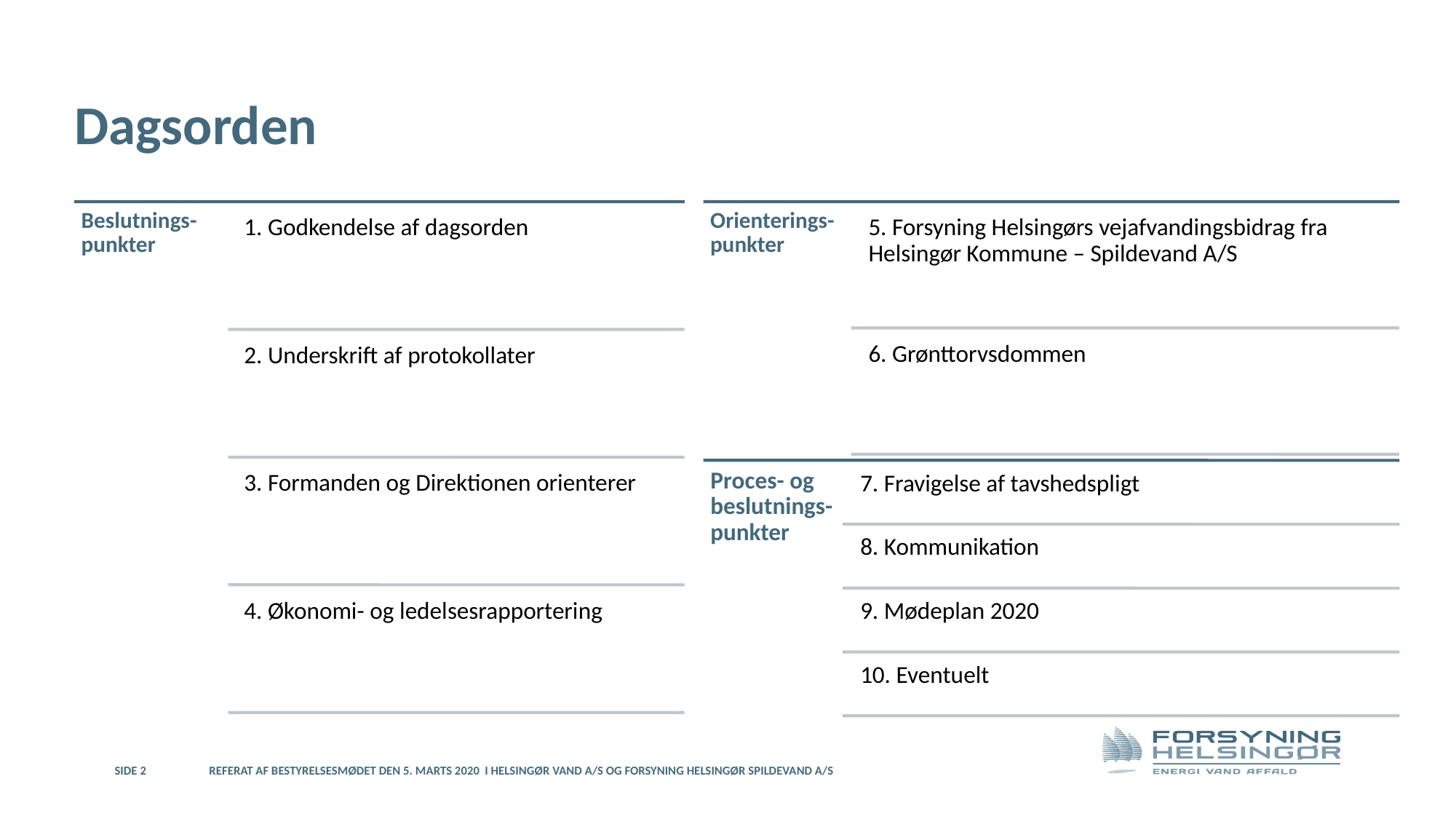

# Dagsorden
Orienterings-punkter
5. Forsyning Helsingørs vejafvandingsbidrag fra Helsingør Kommune – Spildevand A/S
6. Grønttorvsdommen
Proces- og beslutnings-punkter
7. Fravigelse af tavshedspligt
8. Kommunikation
9. Mødeplan 2020
10. Eventuelt
Beslutnings-punkter
1. Godkendelse af dagsorden
2. Underskrift af protokollater
3. Formanden og Direktionen orienterer
4. Økonomi- og ledelsesrapportering
SIDE 2
Referat af bestyrelsesmødet den 5. marts 2020  i Helsingør Vand A/S og Forsyning Helsingør Spildevand A/S